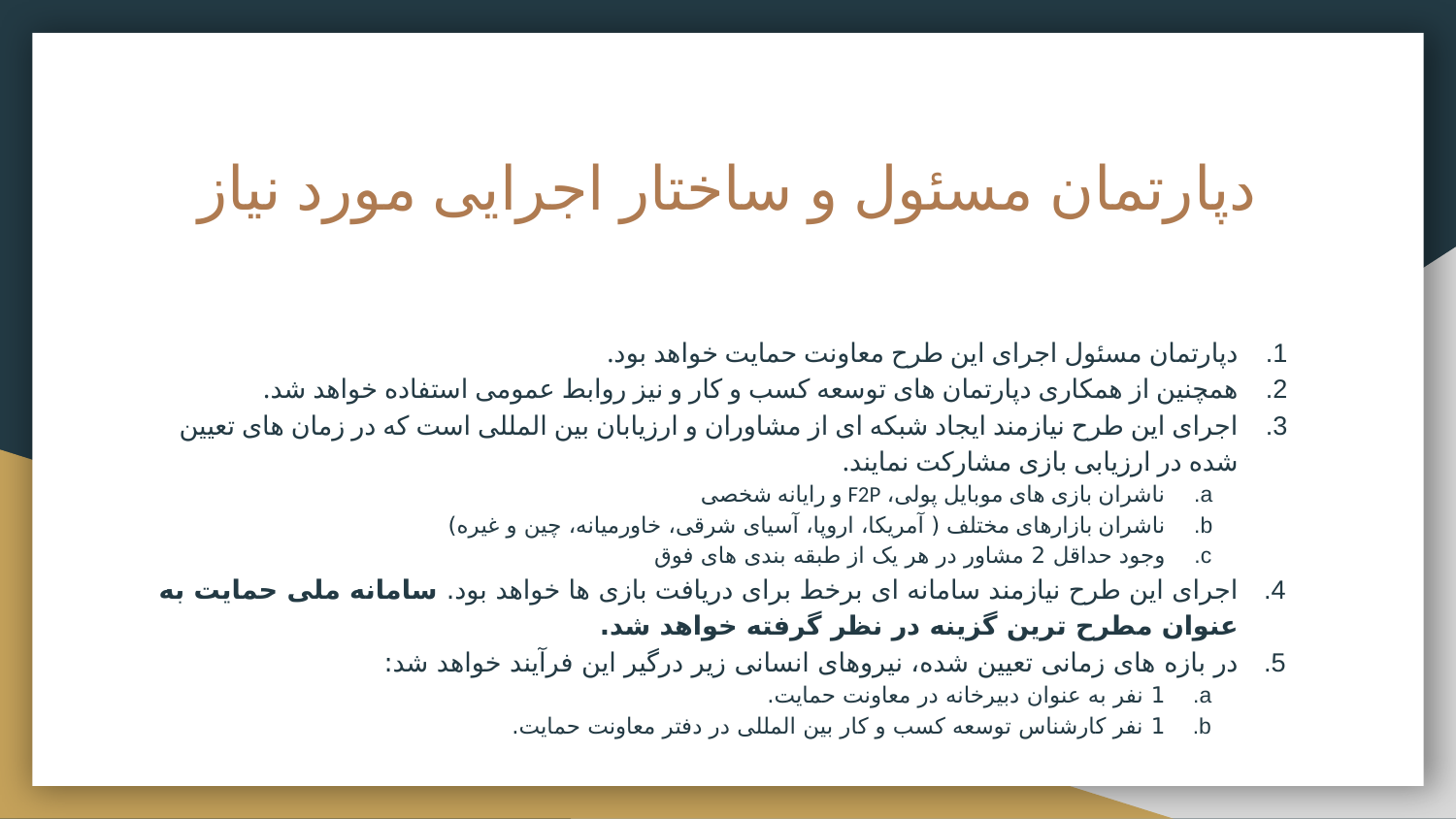

# دپارتمان مسئول و ساختار اجرایی مورد نیاز
دپارتمان مسئول اجرای این طرح معاونت حمایت خواهد بود.
همچنین از همکاری دپارتمان های توسعه کسب و کار و نیز روابط عمومی استفاده خواهد شد.
اجرای این طرح نیازمند ایجاد شبکه ای از مشاوران و ارزیابان بین المللی است که در زمان های تعیین شده در ارزیابی بازی مشارکت نمایند.
ناشران بازی های موبایل پولی، F2P و رایانه شخصی
ناشران بازارهای مختلف ( آمریکا، اروپا، آسیای شرقی، خاورمیانه، چین و غیره)
وجود حداقل 2 مشاور در هر یک از طبقه بندی های فوق
اجرای این طرح نیازمند سامانه ای برخط برای دریافت بازی ها خواهد بود. سامانه ملی حمایت به عنوان مطرح ترین گزینه در نظر گرفته خواهد شد.
در بازه های زمانی تعیین شده، نیروهای انسانی زیر درگیر این فرآیند خواهد شد:
1 نفر به عنوان دبیرخانه در معاونت حمایت.
1 نفر کارشناس توسعه کسب و کار بین المللی در دفتر معاونت حمایت.